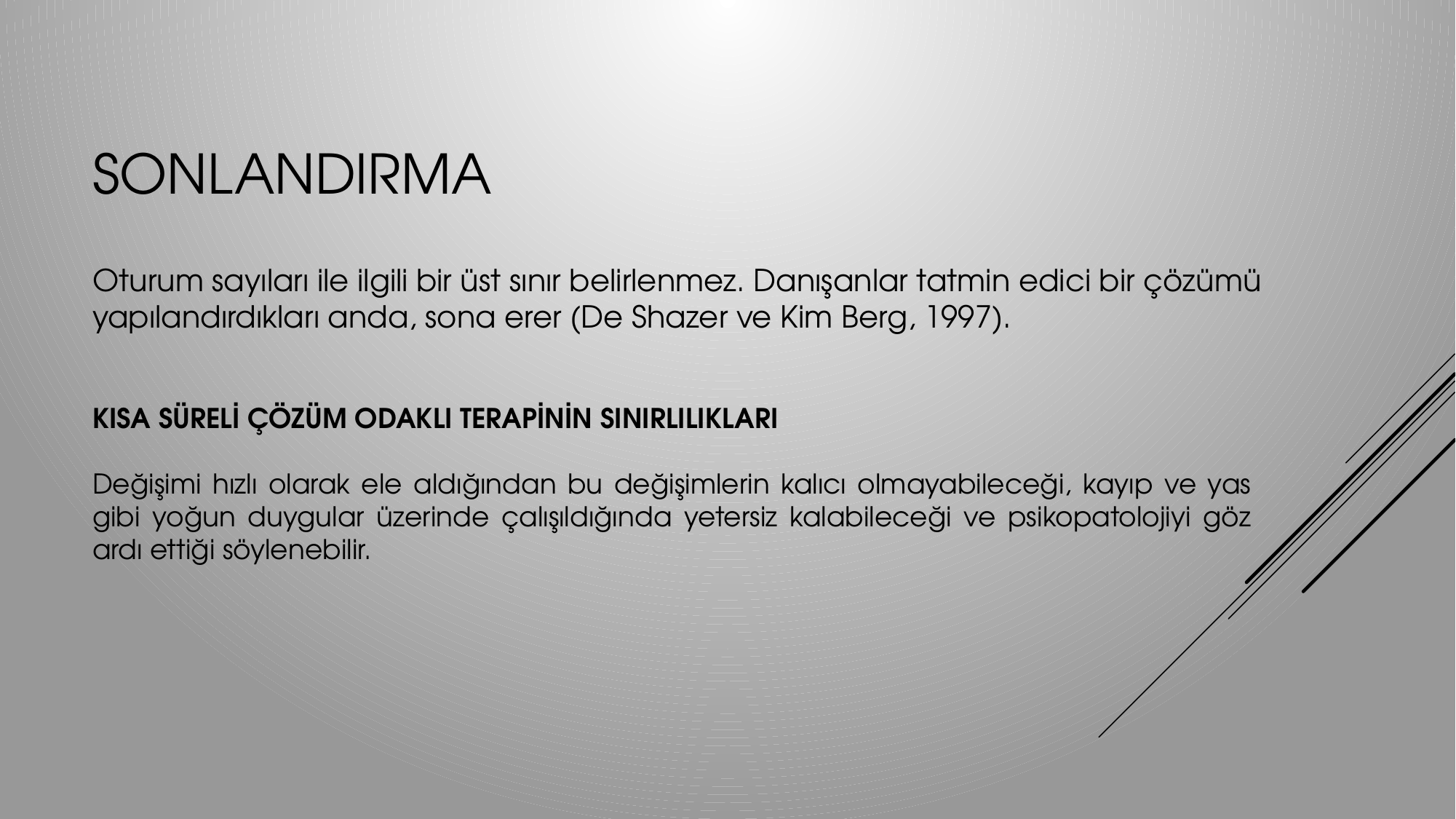

# SONLANDIRMA
Oturum sayıları ile ilgili bir üst sınır belirlenmez. Danışanlar tatmin edici bir çözümü yapılandırdıkları anda, sona erer (De Shazer ve Kim Berg, 1997).

KISA SÜRELİ ÇÖZÜM ODAKLI TERAPİNİN SINIRLILIKLARI

Değişimi hızlı olarak ele aldığından bu değişimlerin kalıcı olmayabileceği, kayıp ve yas gibi yoğun duygular üzerinde çalışıldığında yetersiz kalabileceği ve psikopatolojiyi göz ardı ettiği söylenebilir.